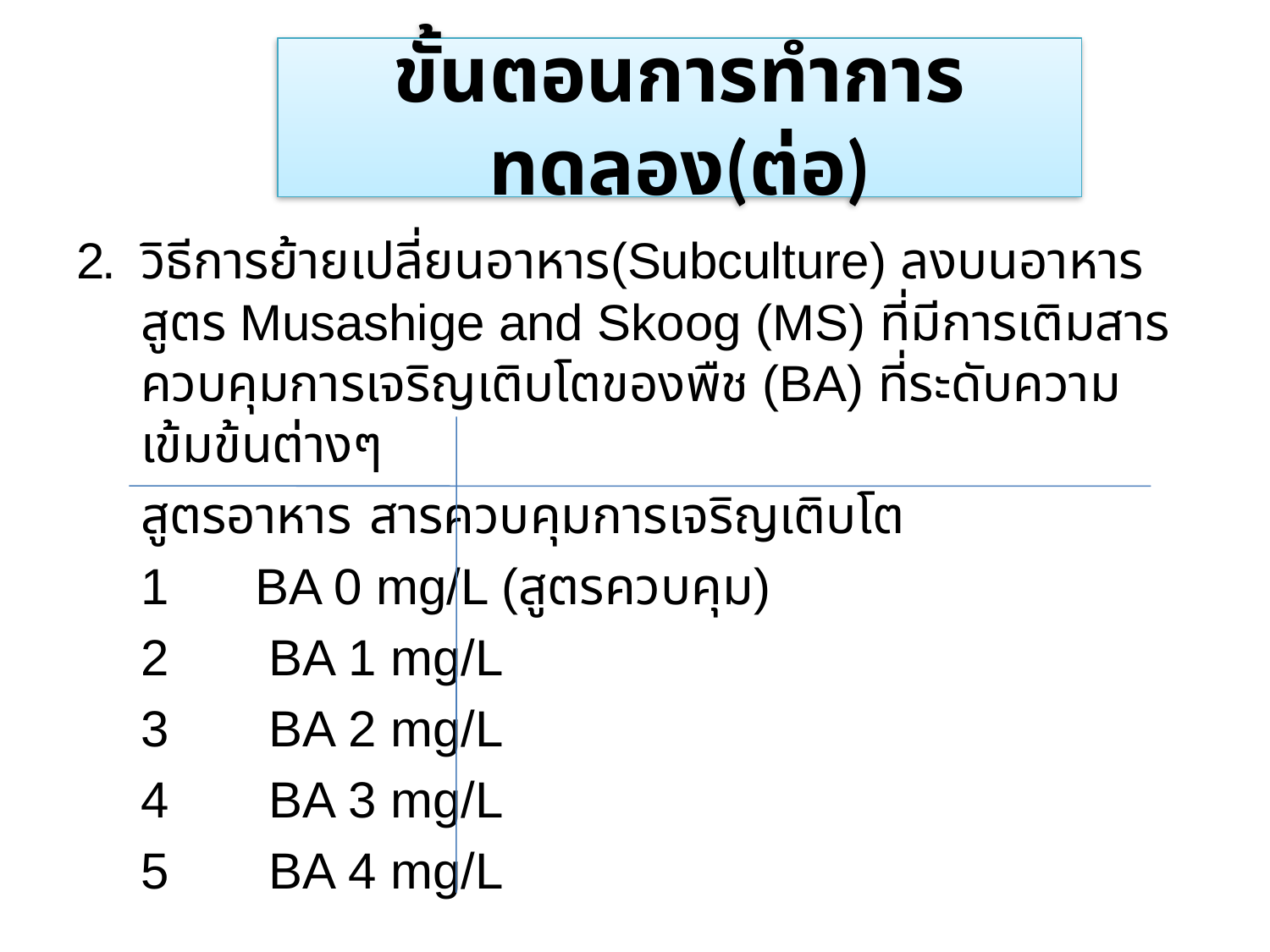

# ขั้นตอนการทำการทดลอง(ต่อ)
วิธีการย้ายเปลี่ยนอาหาร(Subculture) ลงบนอาหารสูตร Musashige and Skoog (MS) ที่มีการเติมสารควบคุมการเจริญเติบโตของพืช (BA) ที่ระดับความเข้มข้นต่างๆ
	สูตรอาหาร			สารควบคุมการเจริญเติบโต
		1				BA 0 mg/L (สูตรควบคุม)
		2				 BA 1 mg/L
		3				 BA 2 mg/L
		4				 BA 3 mg/L
		5				 BA 4 mg/L